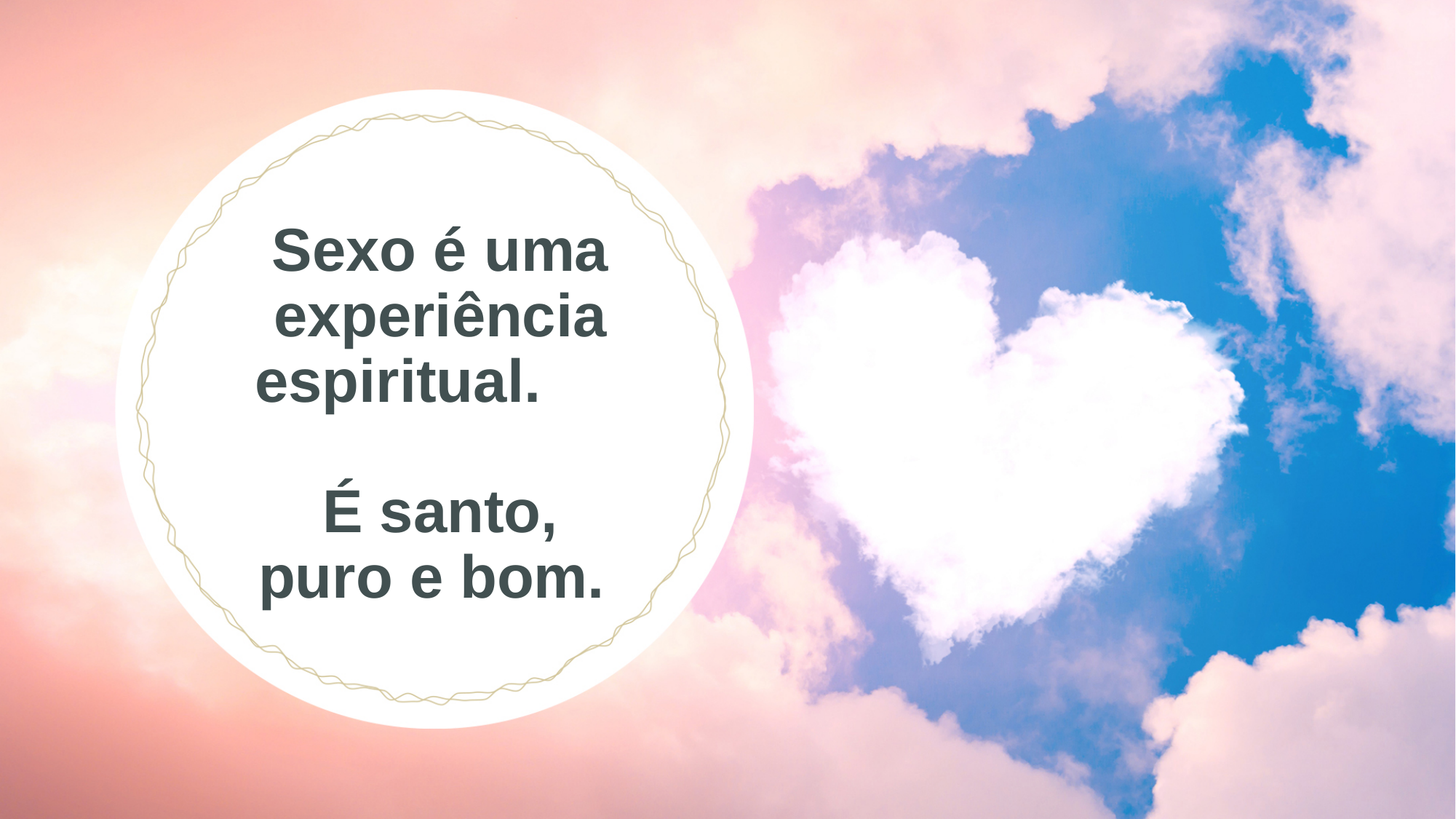

# Sexo é uma experiência espiritual. É santo, puro e bom.